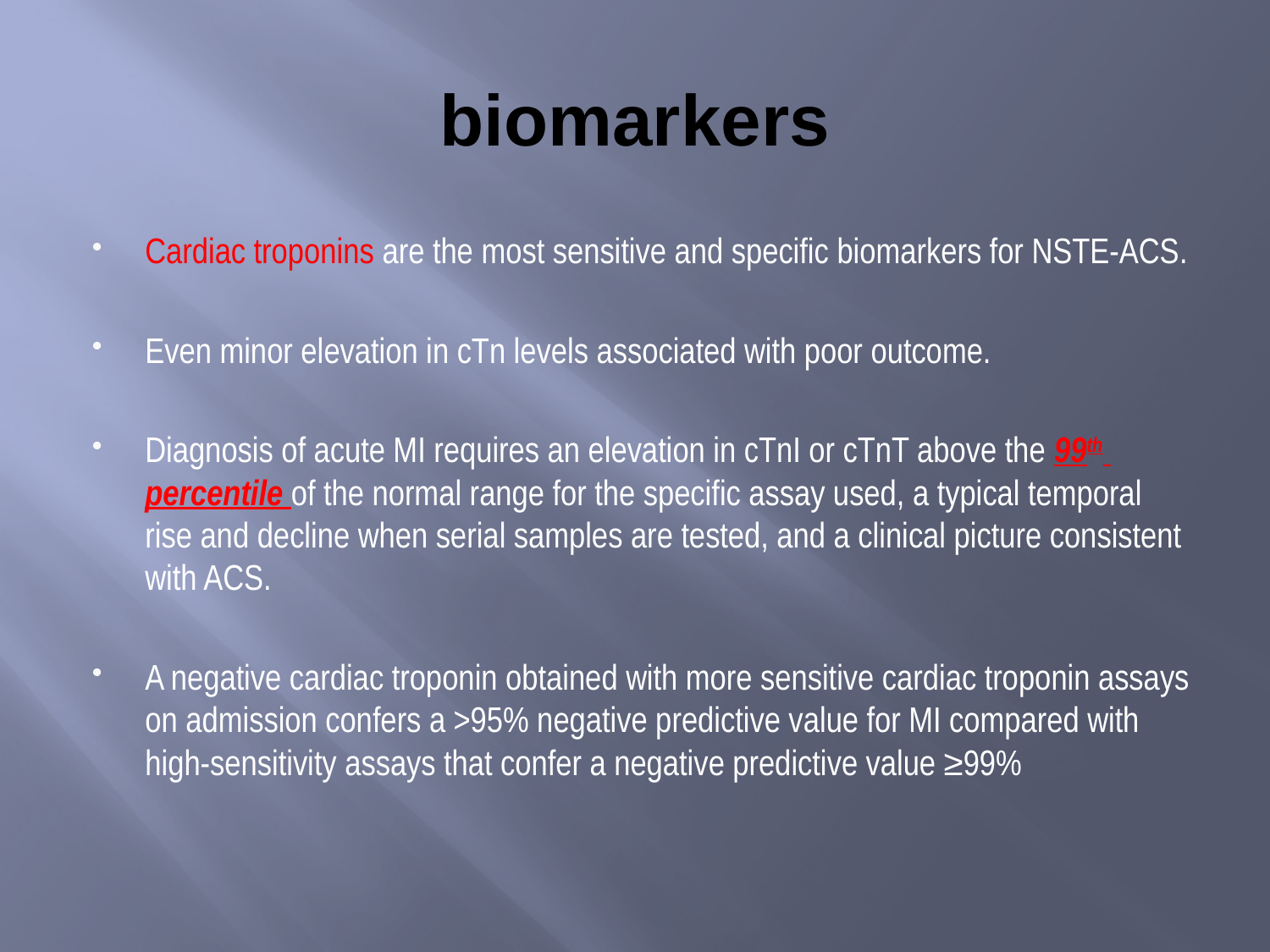

# biomarkers
Cardiac troponins are the most sensitive and specific biomarkers for NSTE-ACS.

Even minor elevation in cTn levels associated with poor outcome.

Diagnosis of acute MI requires an elevation in cTnI or cTnT above the 99th  percentile of the normal range for the specific assay used, a typical temporal rise and decline when serial samples are tested, and a clinical picture consistent with ACS.

A negative cardiac troponin obtained with more sensitive cardiac troponin assays on admission confers a >95% negative predictive value for MI compared with high-sensitivity assays that confer a negative predictive value ≥99%